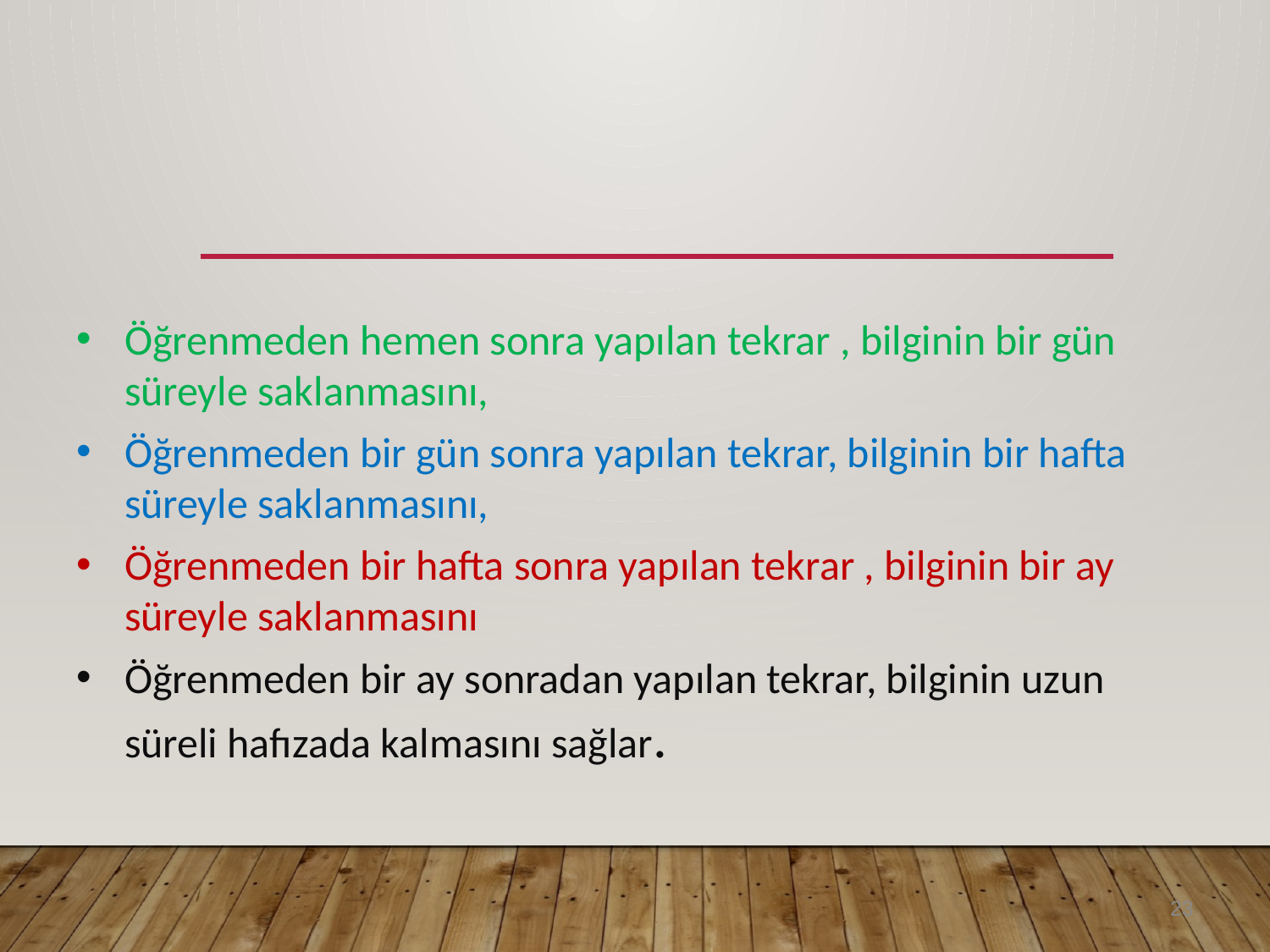

Öğrenmeden hemen sonra yapılan tekrar , bilginin bir gün süreyle saklanmasını,
Öğrenmeden bir gün sonra yapılan tekrar, bilginin bir hafta süreyle saklanmasını,
Öğrenmeden bir hafta sonra yapılan tekrar , bilginin bir ay süreyle saklanmasını
Öğrenmeden bir ay sonradan yapılan tekrar, bilginin uzun süreli hafızada kalmasını sağlar.

23